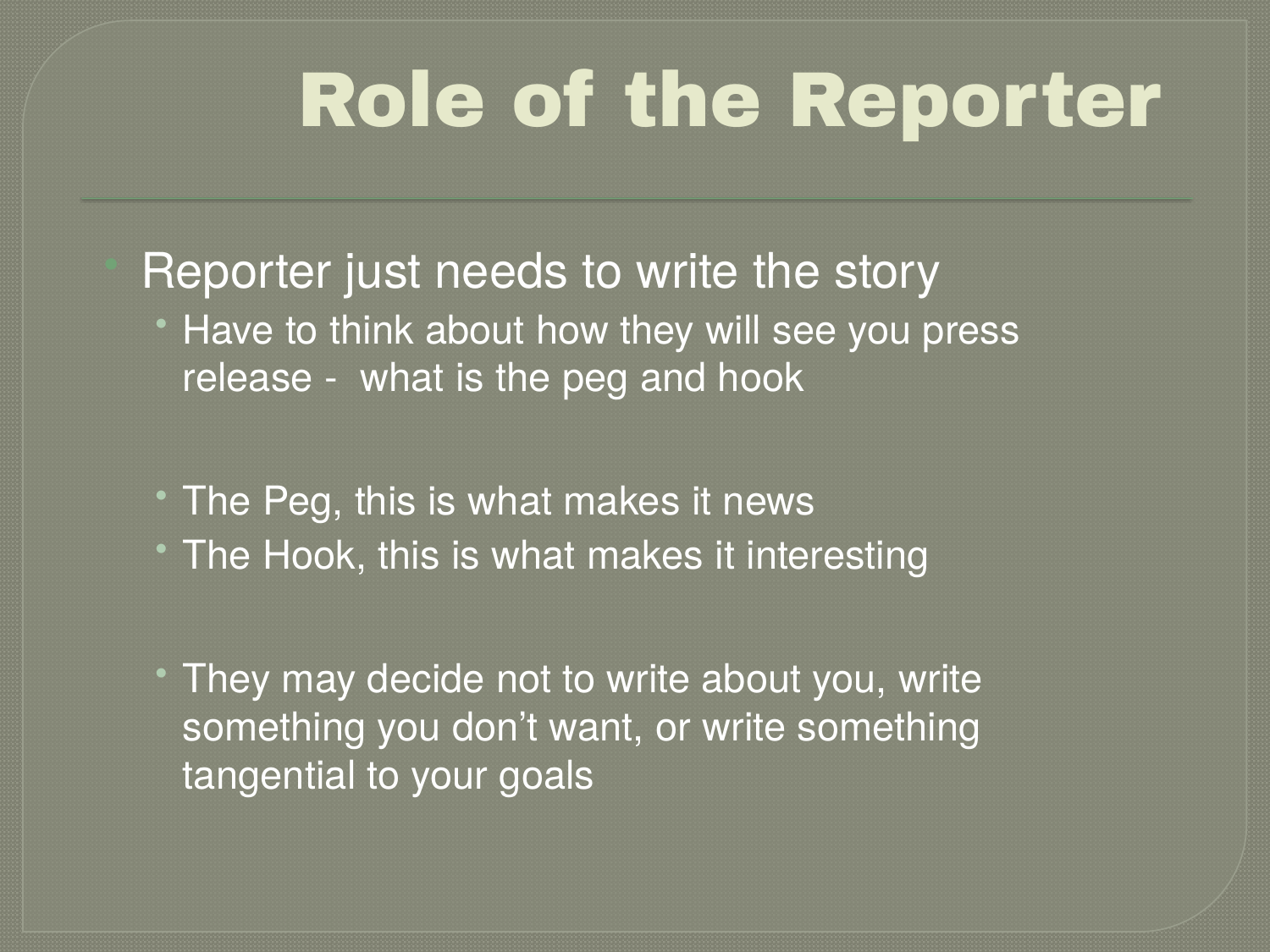

# Role of the Reporter
Reporter just needs to write the story
Have to think about how they will see you press release -  what is the peg and hook

The Peg, this is what makes it news
The Hook, this is what makes it interesting

They may decide not to write about you, write something you don’t want, or write something tangential to your goals